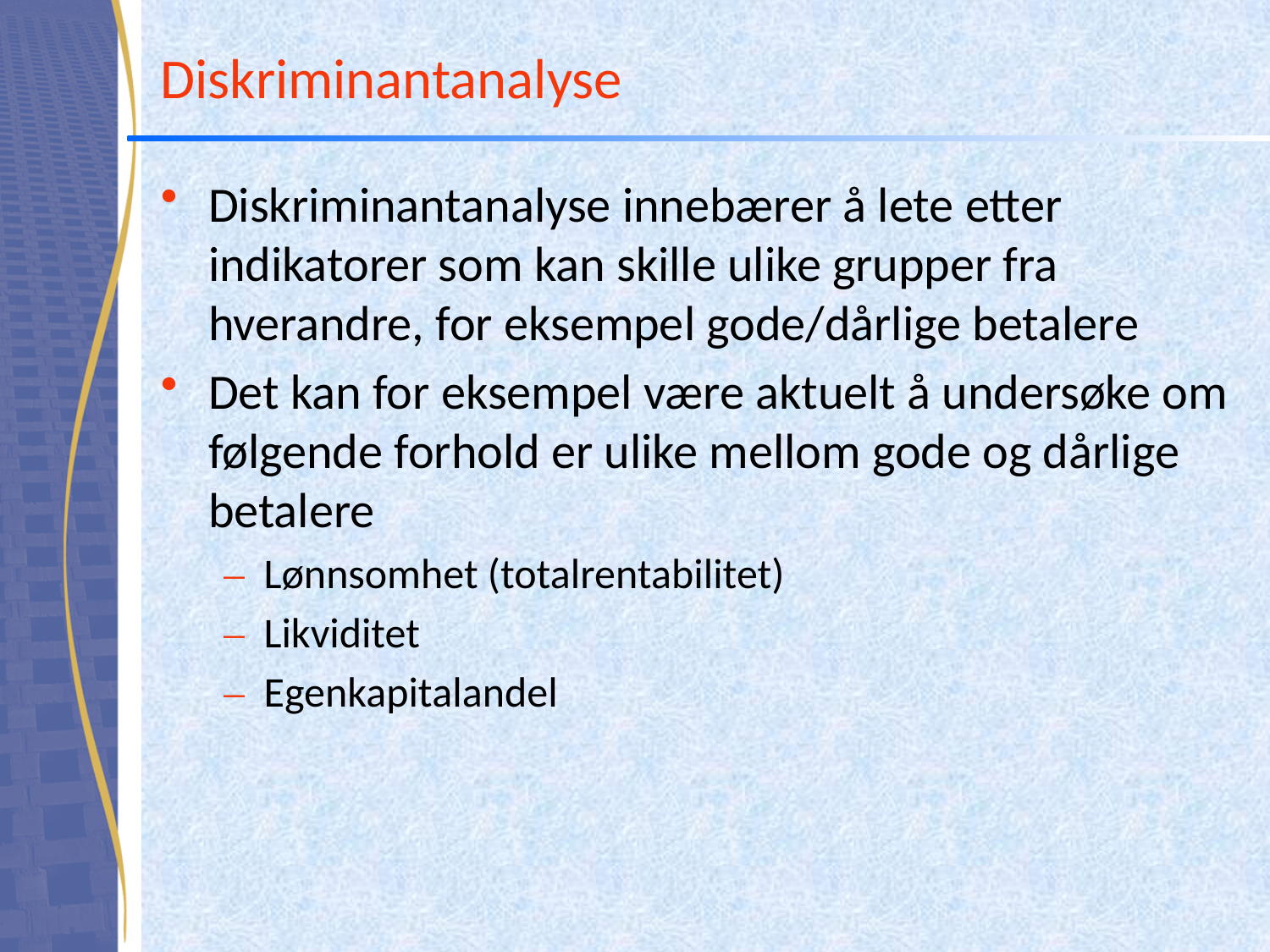

# Diskriminantanalyse
Diskriminantanalyse innebærer å lete etter indikatorer som kan skille ulike grupper fra hverandre, for eksempel gode/dårlige betalere
Det kan for eksempel være aktuelt å undersøke om følgende forhold er ulike mellom gode og dårlige betalere
Lønnsomhet (totalrentabilitet)
Likviditet
Egenkapitalandel